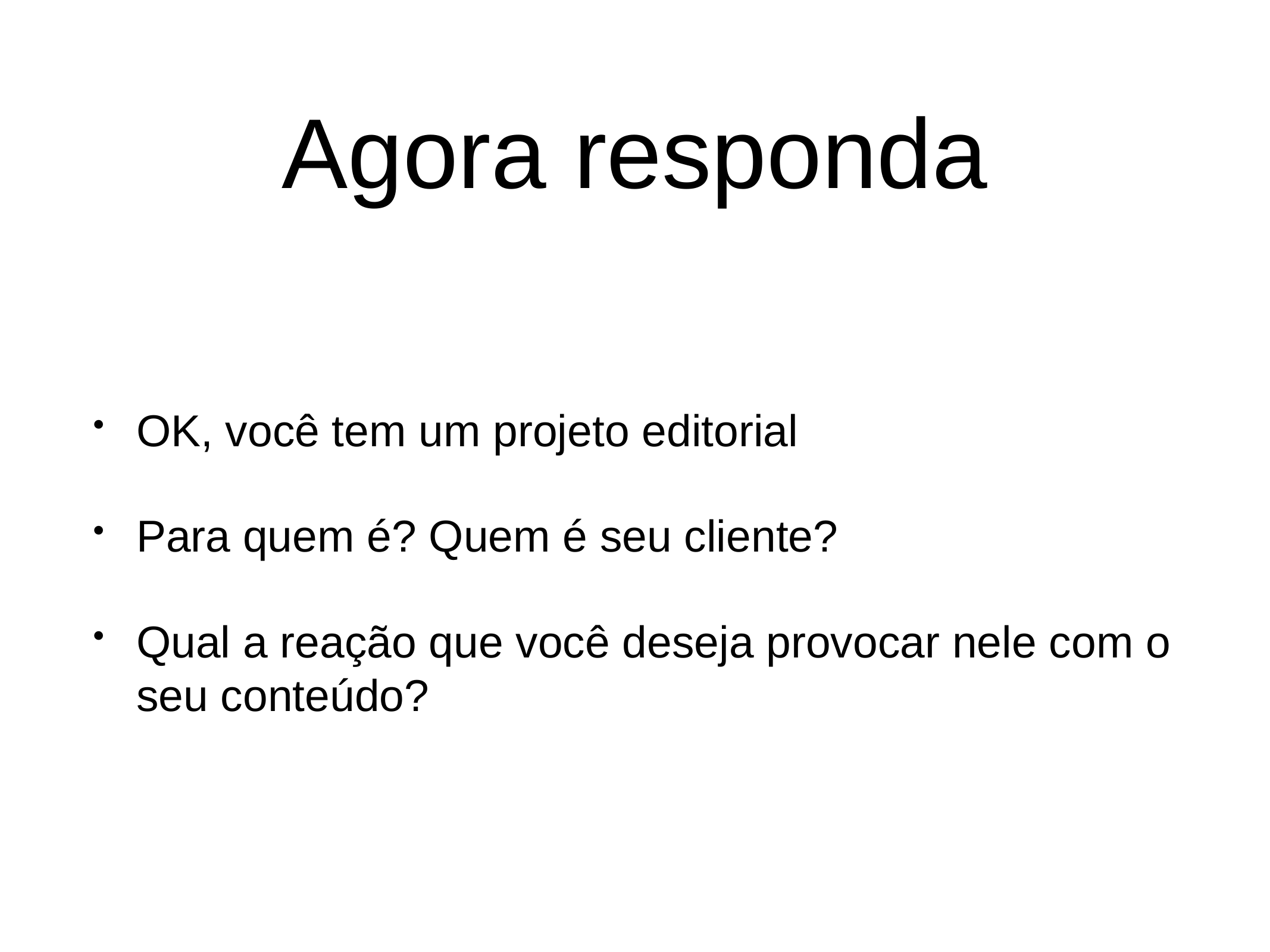

# Agora responda
OK, você tem um projeto editorial
Para quem é? Quem é seu cliente?
Qual a reação que você deseja provocar nele com o seu conteúdo?